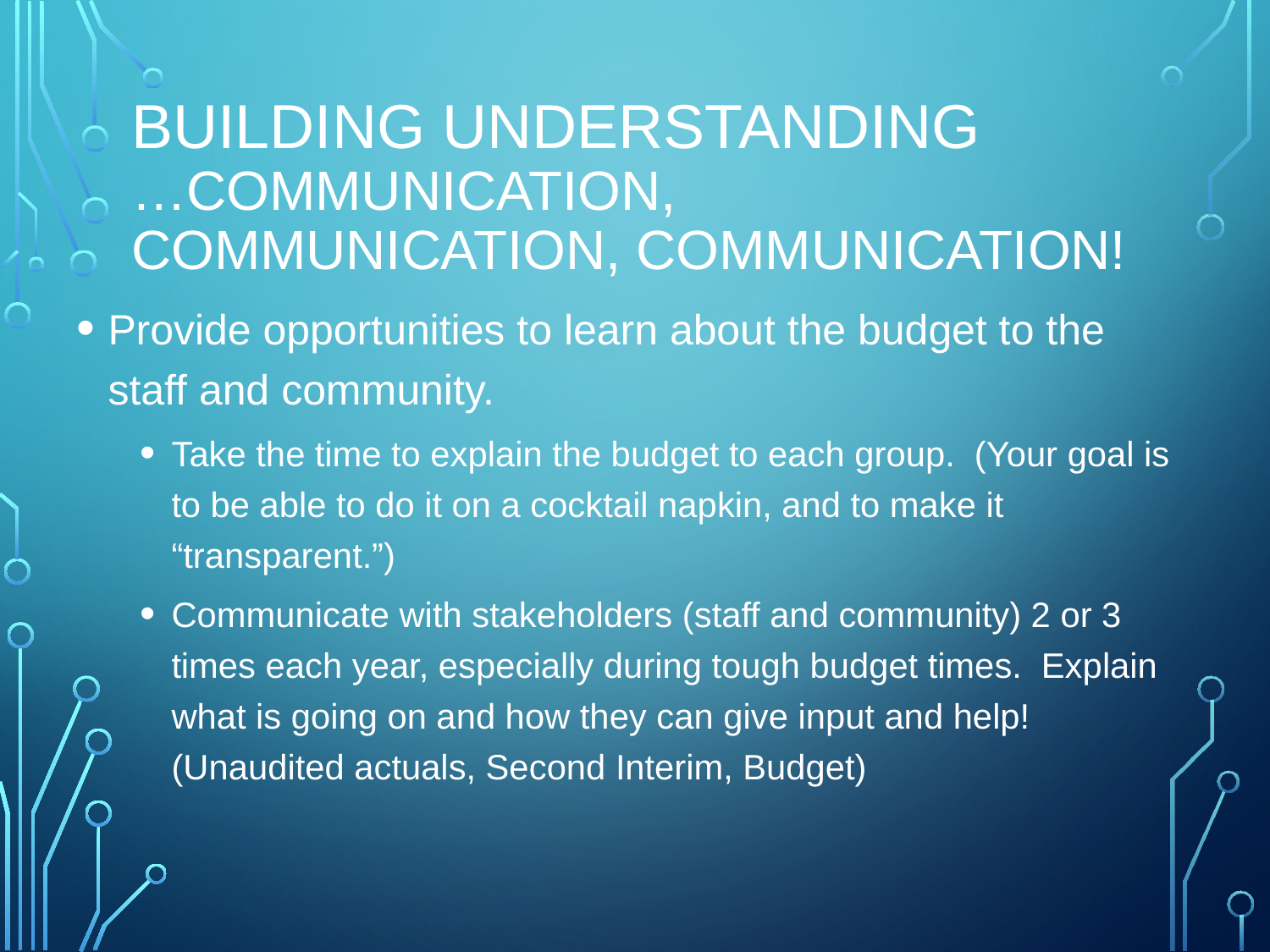

# Building Understanding …communication, communication, communication!
Provide opportunities to learn about the budget to the staff and community.
Take the time to explain the budget to each group.  (Your goal is to be able to do it on a cocktail napkin, and to make it “transparent.”)
Communicate with stakeholders (staff and community) 2 or 3 times each year, especially during tough budget times.  Explain what is going on and how they can give input and help! (Unaudited actuals, Second Interim, Budget)